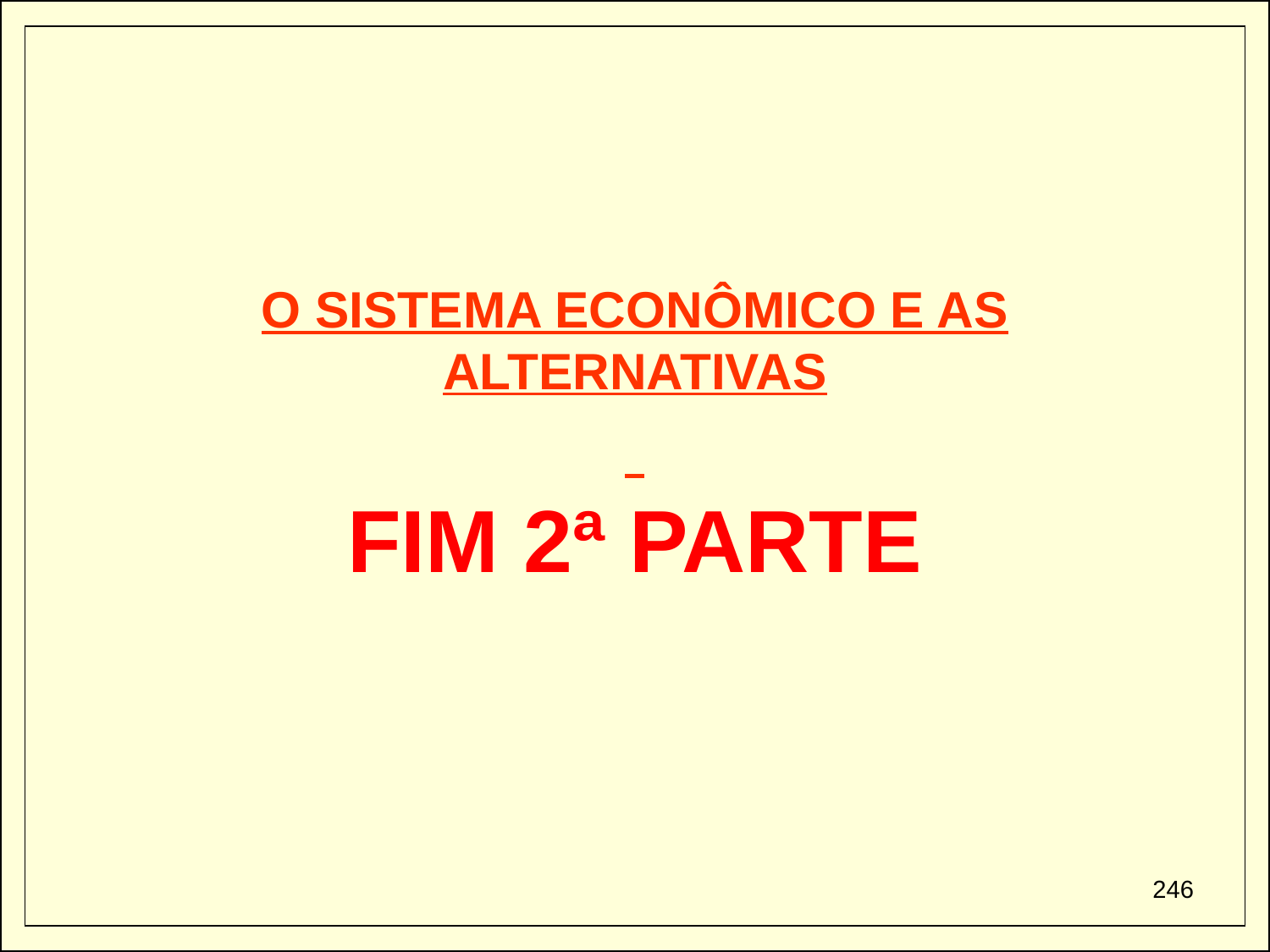

O SISTEMA ECONÔMICO E AS ALTERNATIVAS
FIM 2ª PARTE
246